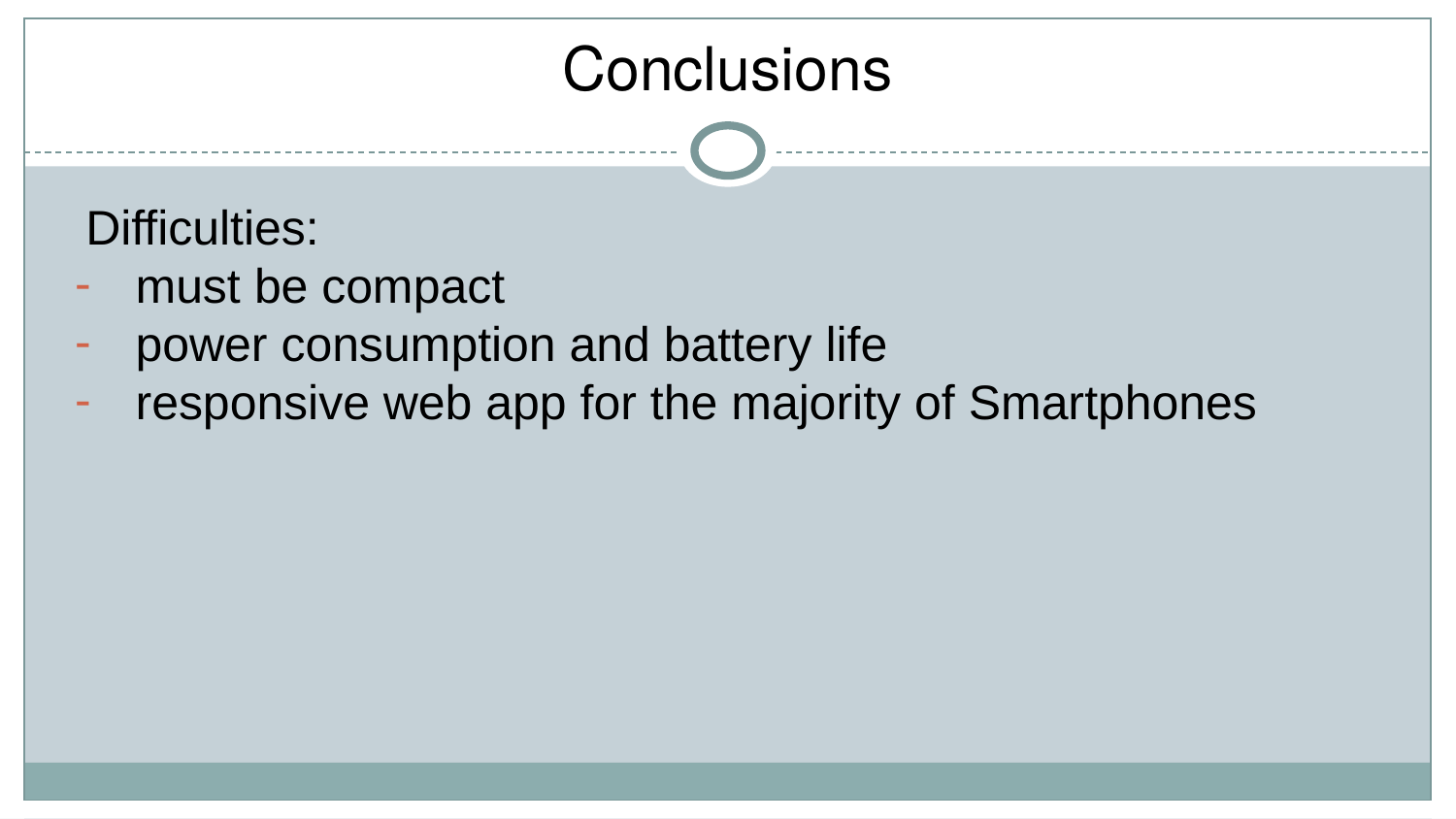

# Conclusions
Difficulties:
must be compact
power consumption and battery life
responsive web app for the majority of Smartphones